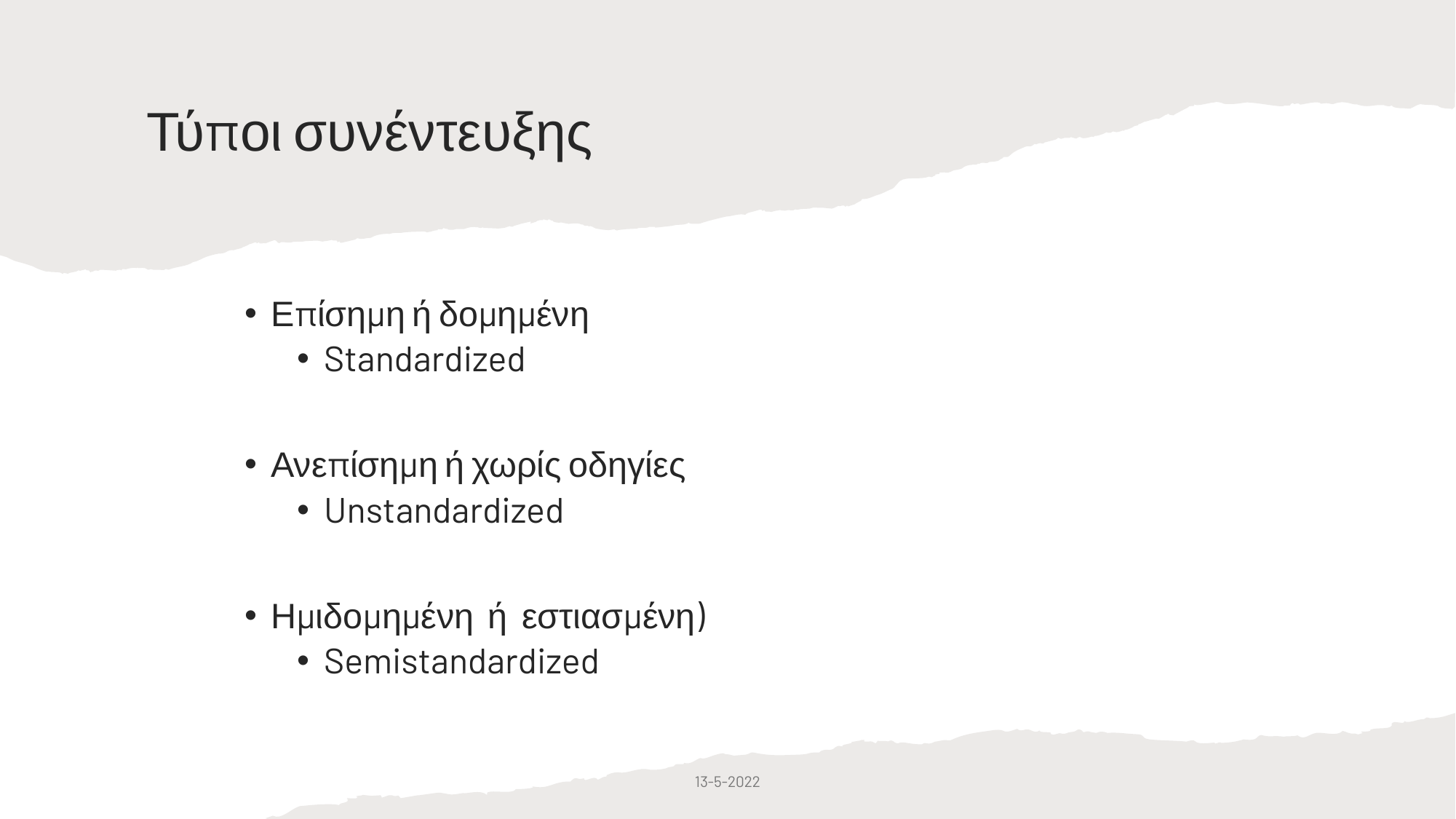

# Τύποι συνέντευξης
Επίσημη ή δομημένη
Standardized

Ανεπίσημη ή χωρίς οδηγίες
Unstandardized

Ημιδομημένη  ή  εστιασμένη)
Semistandardized

13-5-2022